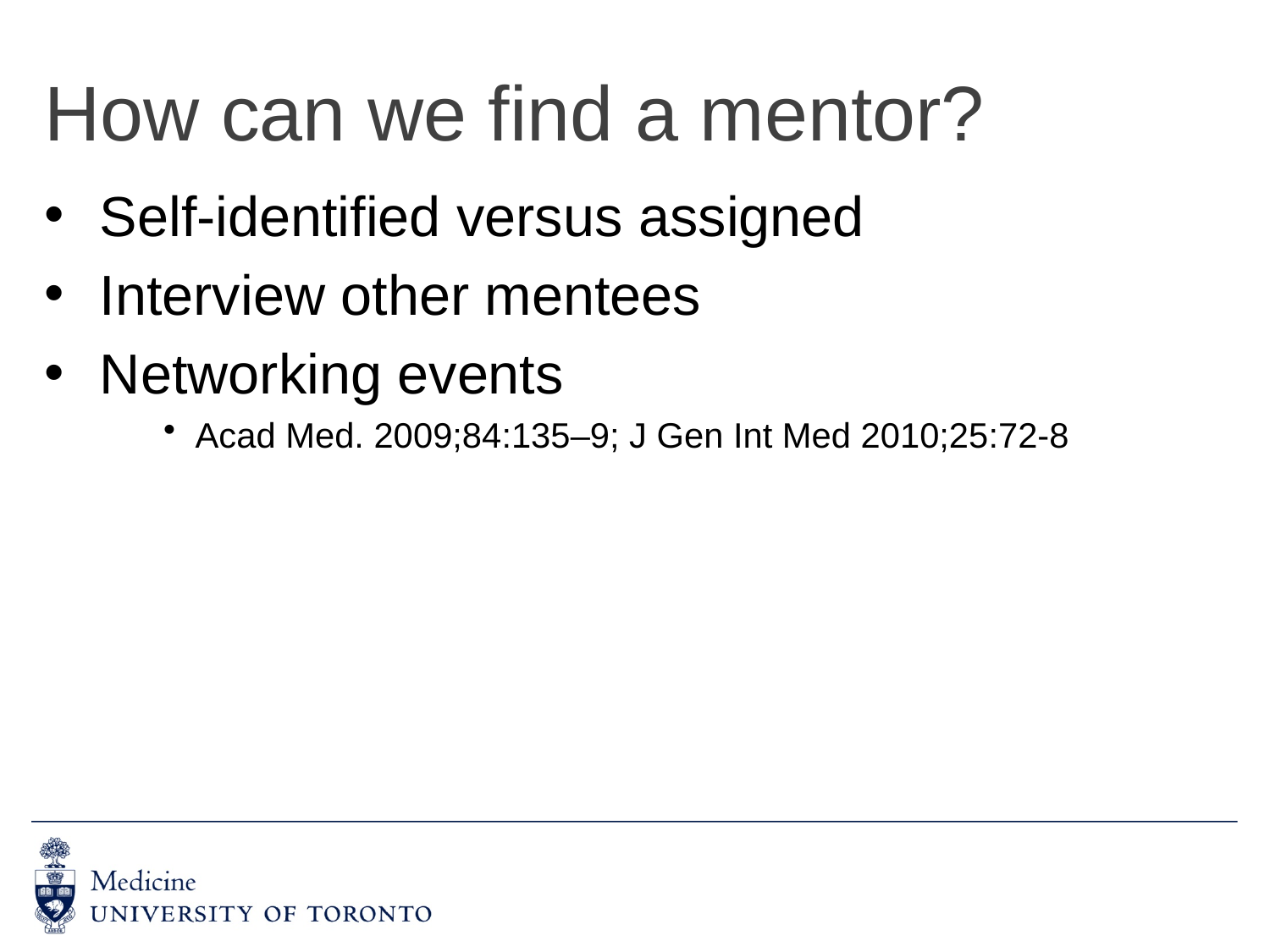

# How can we find a mentor?
 Self-identified versus assigned
 Interview other mentees
 Networking events
Acad Med. 2009;84:135–9; J Gen Int Med 2010;25:72-8